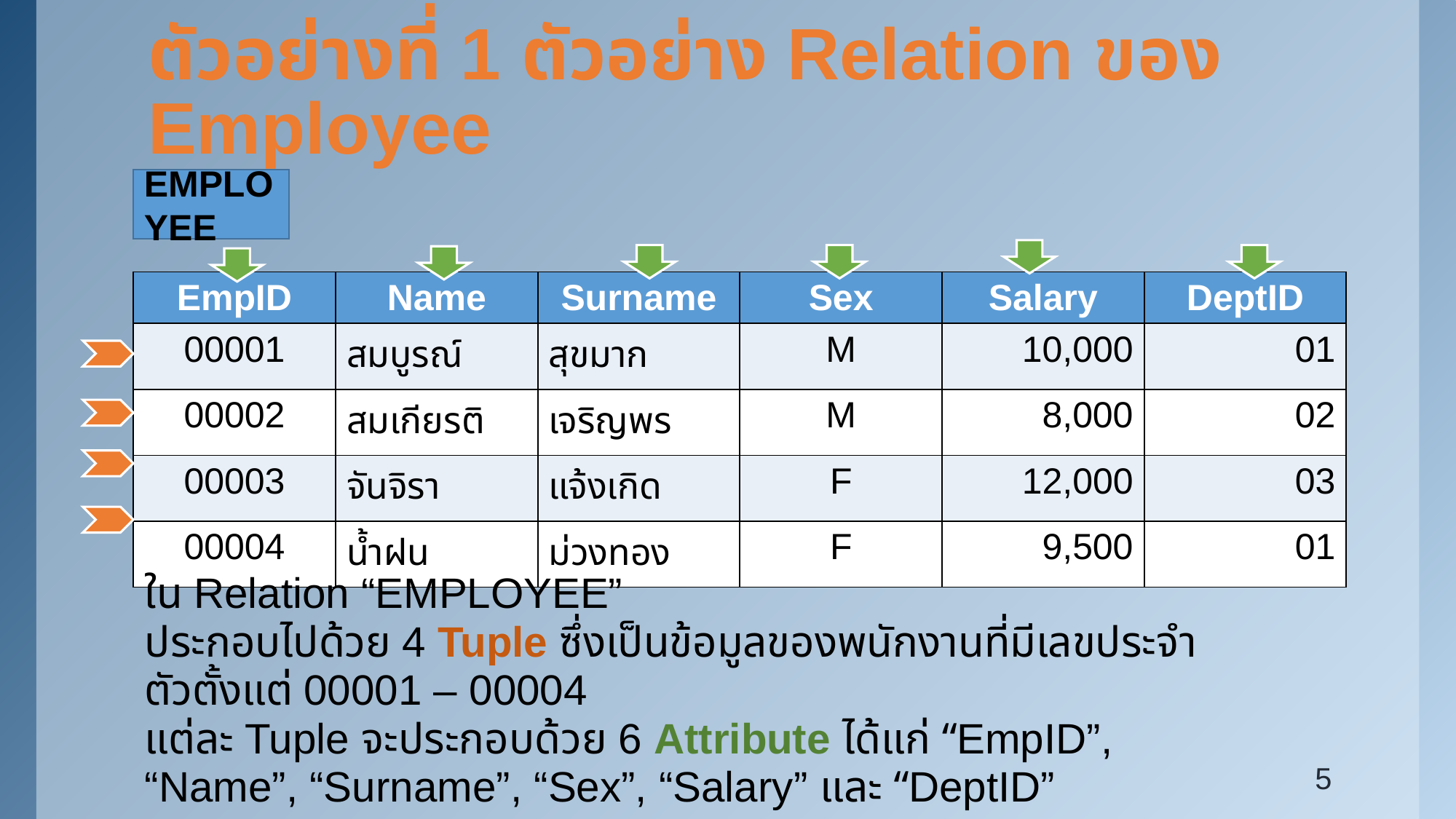

# ตัวอย่างที่ 1 ตัวอย่าง Relation ของ Employee
EMPLOYEE

| EmpID | Name | Surname | Sex | Salary | DeptID |
| --- | --- | --- | --- | --- | --- |
| 00001 | สมบูรณ์ | สุขมาก | M | 10,000 | 01 |
| 00002 | สมเกียรติ | เจริญพร | M | 8,000 | 02 |
| 00003 | จันจิรา | แจ้งเกิด | F | 12,000 | 03 |
| 00004 | น้ำฝน | ม่วงทอง | F | 9,500 | 01 |

ใน Relation “EMPLOYEE”
ประกอบไปด้วย 4 Tuple ซึ่งเป็นข้อมูลของพนักงานที่มีเลขประจำตัวตั้งแต่ 00001 – 00004
แต่ละ Tuple จะประกอบด้วย 6 Attribute ได้แก่ “EmpID”, “Name”, “Surname”, “Sex”, “Salary” และ “DeptID”
5